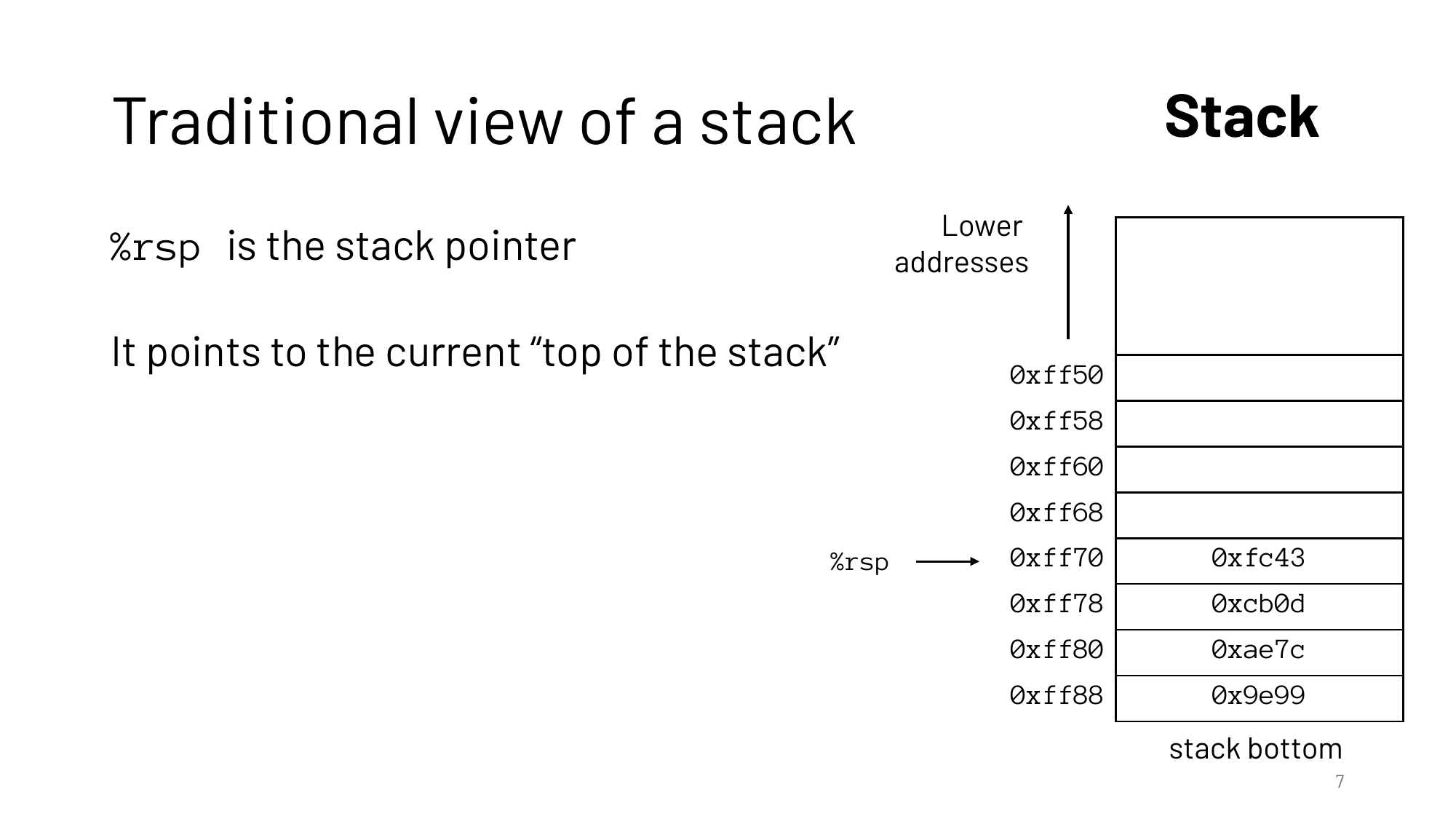

# Traditional view of a stack
Stack
Lower
addresses
|  |
| --- |
|  |
|  |
|  |
|  |
| 0xfc43 |
| 0xcb0d |
| 0xae7c |
| 0x9e99 |
%rsp is the stack pointer
It points to the current “top of the stack”

|  |
| --- |
| 0xff50 |
| 0xff58 |
| 0xff60 |
| 0xff68 |
| 0xff70 |
| 0xff78 |
| 0xff80 |
| 0xff88 |

%rsp

stack bottom
7